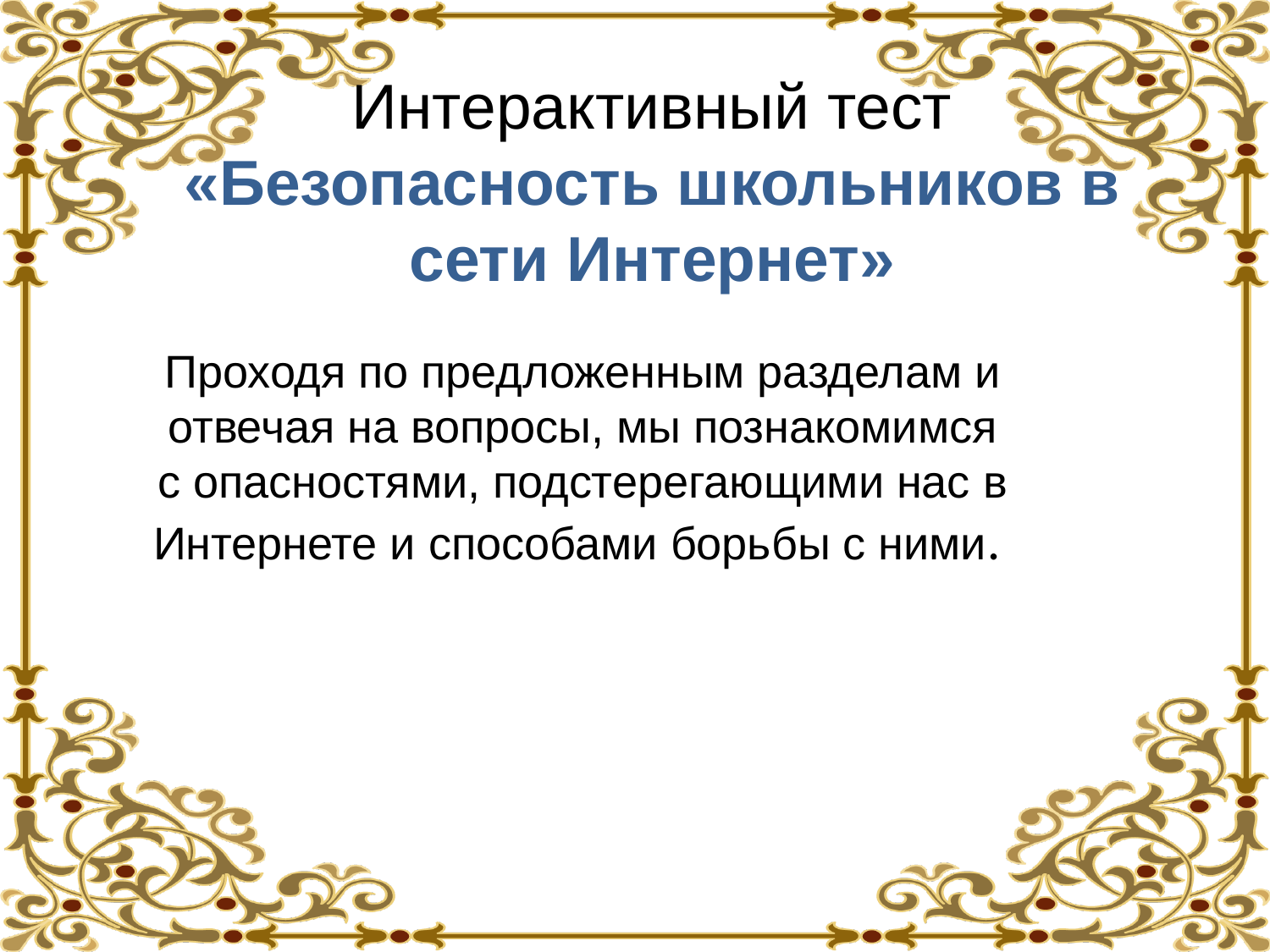

# Интерактивный тест «Безопасность школьников в сети Интернет»
Проходя по предложенным разделам и отвечая на вопросы, мы познакомимся с опасностями, подстерегающими нас в Интернете и способами борьбы с ними.